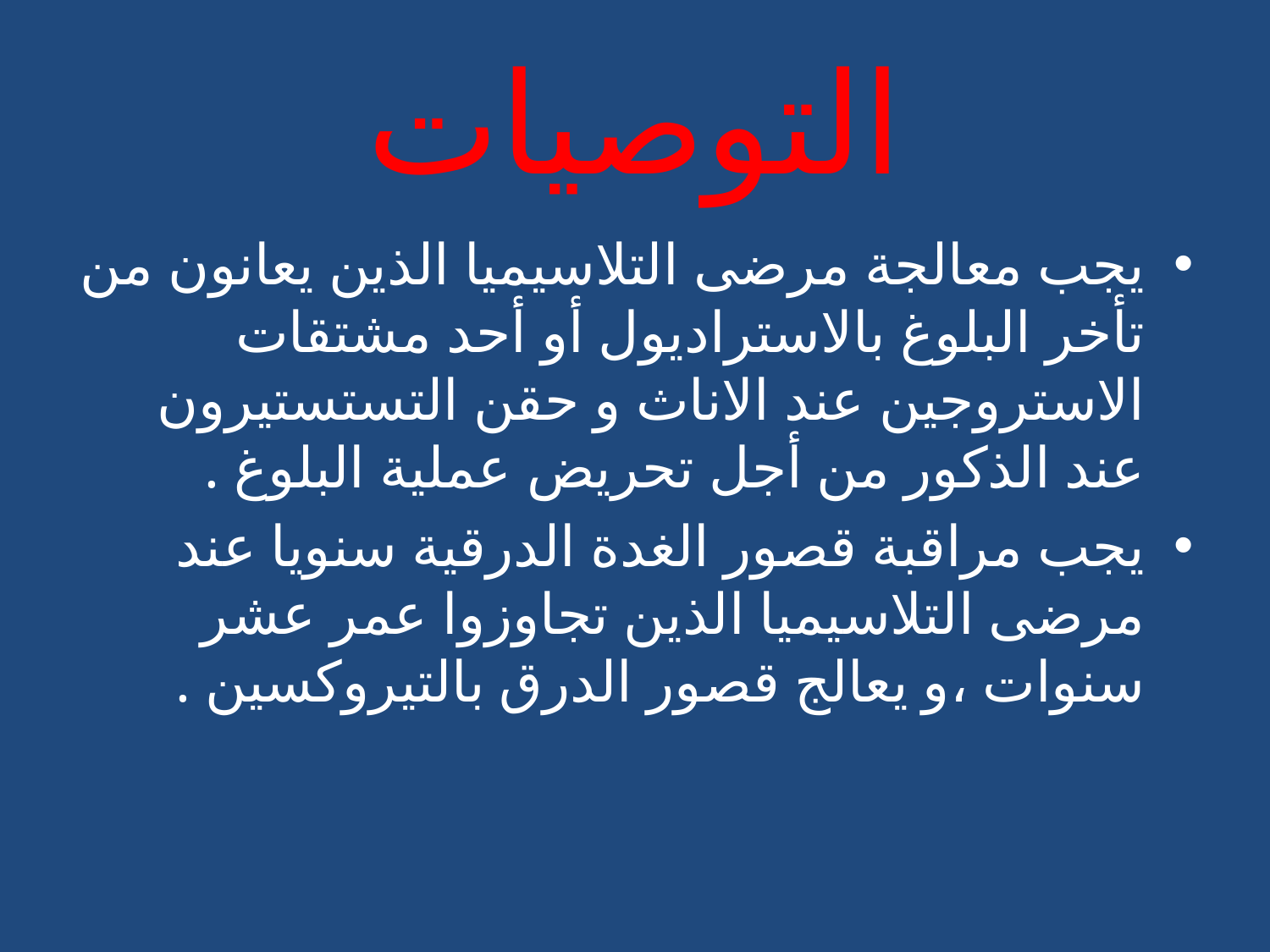

# التوصيات
يجب معالجة مرضى التلاسيميا الذين يعانون من تأخر البلوغ بالاستراديول أو أحد مشتقات الاستروجين عند الاناث و حقن التستستيرون عند الذكور من أجل تحريض عملية البلوغ .
يجب مراقبة قصور الغدة الدرقية سنويا عند مرضى التلاسيميا الذين تجاوزوا عمر عشر سنوات ،و يعالج قصور الدرق بالتيروكسين .